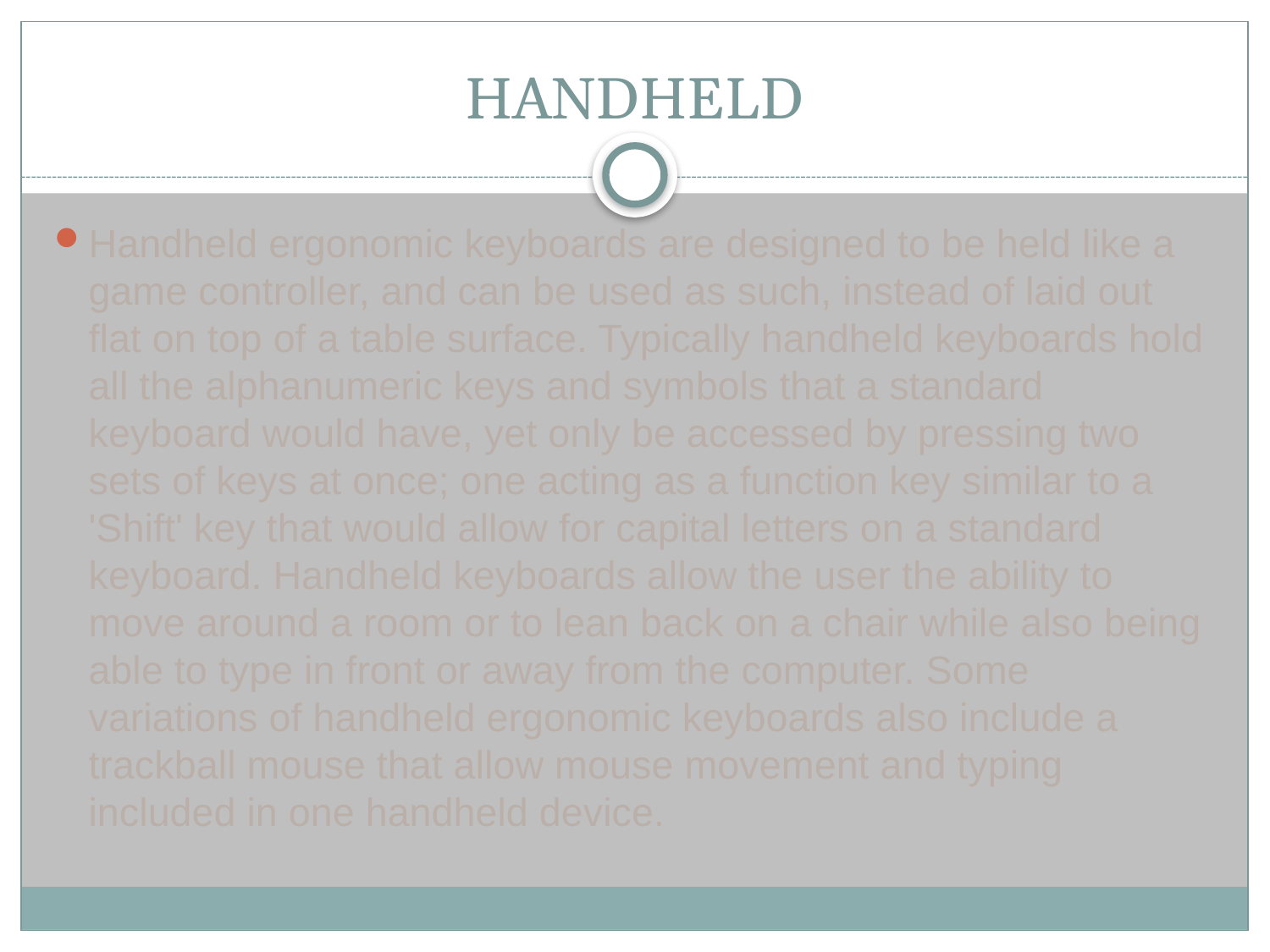

# HANDHELD
Handheld ergonomic keyboards are designed to be held like a game controller, and can be used as such, instead of laid out flat on top of a table surface. Typically handheld keyboards hold all the alphanumeric keys and symbols that a standard keyboard would have, yet only be accessed by pressing two sets of keys at once; one acting as a function key similar to a 'Shift' key that would allow for capital letters on a standard keyboard. Handheld keyboards allow the user the ability to move around a room or to lean back on a chair while also being able to type in front or away from the computer. Some variations of handheld ergonomic keyboards also include a trackball mouse that allow mouse movement and typing included in one handheld device.